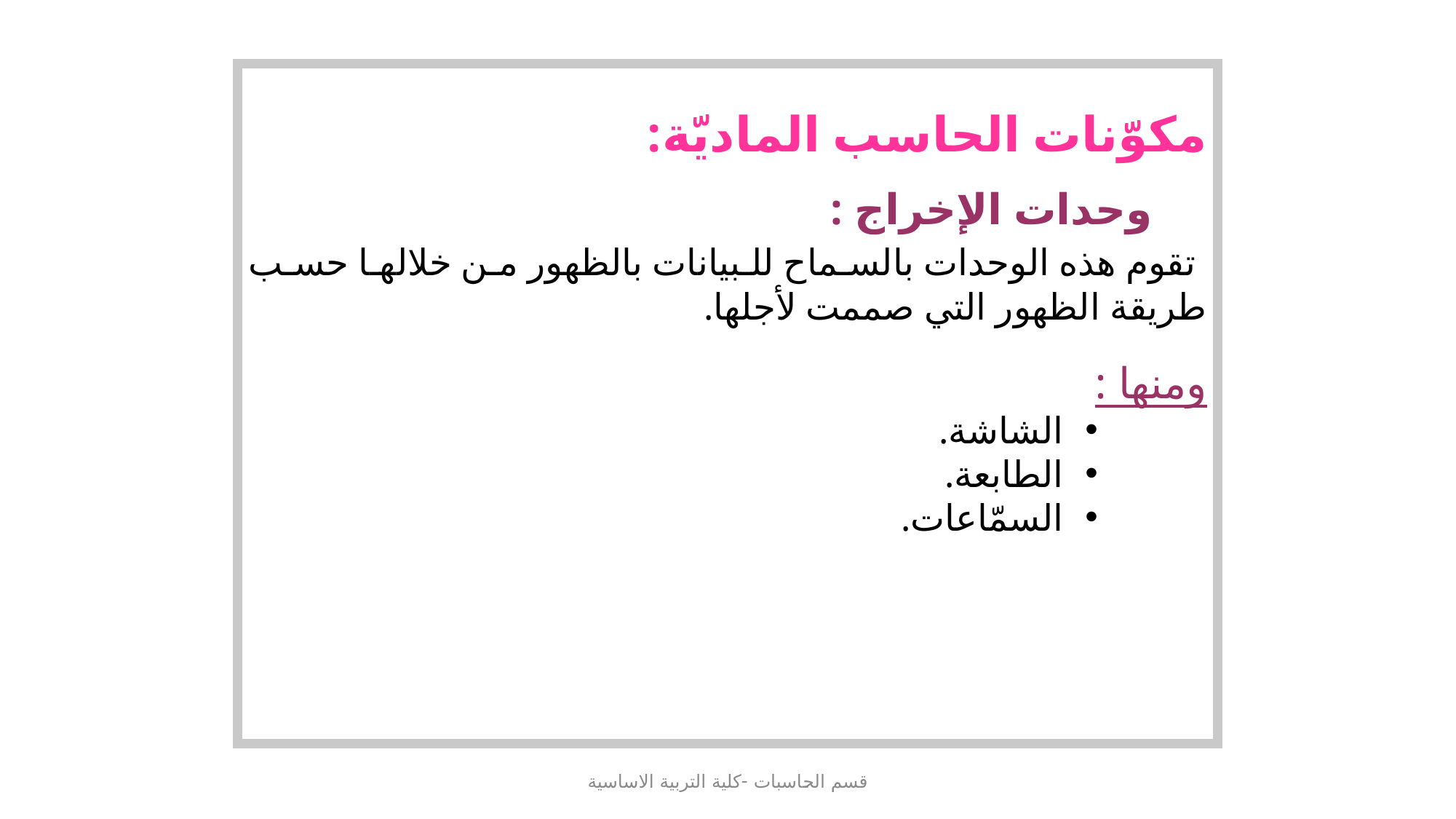

مكوّنات الحاسب الماديّة:

وحدات الإخراج :
 	تقوم هذه الوحدات بالسماح للبيانات بالظهور من خلالها حسب طريقة 	الظهور التي صممت لأجلها.

	ومنها :
الشاشة.
الطابعة.
السمّاعات.

قسم الحاسبات -كلية التربية الاساسية